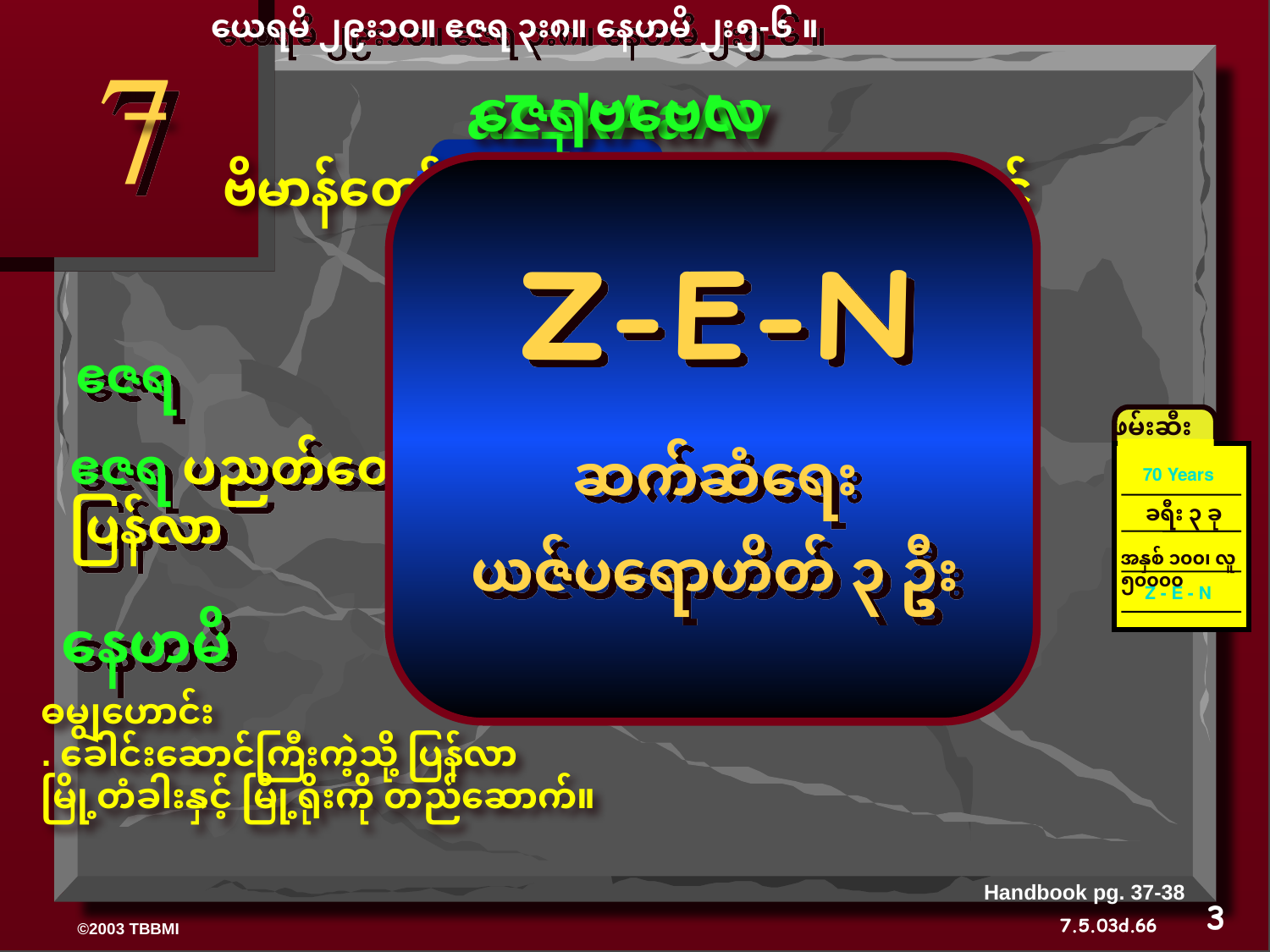

ယေရမိ ၂၉း၁ဝ။ ဧဇရ ၃း၈။ နေဟမိ ၂း၅-၆ ။

7
ဇေရုဗဗေလ
 ဗိမာန်တော် ပြန်လည်ပြုပြင်ခြင်း စတင်ရန်ပြန်လာခြင်း။ ။
aZ±kAaAv

zrf;qD;

Z-E-N
ဆက်ဆံရေး
ယဇ်ပရောဟိတ် ၃ ဦး

70 ESpf/
c&D; 3 ck

ဧဇရ

ESpf 100 / vl 50000

ဖမ်းဆီး

70 Years
ခရီး ၃ ခု

အနှစ် ၁၀၀၊ လူ ၅၀၀၀၀

Z - E - N

ဧဇရ ပညတ်တော် သင်ကြားပေးရန် ပြန်လာ

Z - E - N

နေဟမိ

ဓမျွဟောင်း
. ခေါင်းဆောင်ကြီးကဲ့သို့ ပြန်လာ
မြို့တံခါးနှင့် မြို့ရိုးကို တည်ဆောက်။

Handbook pg. 37-38
3

66